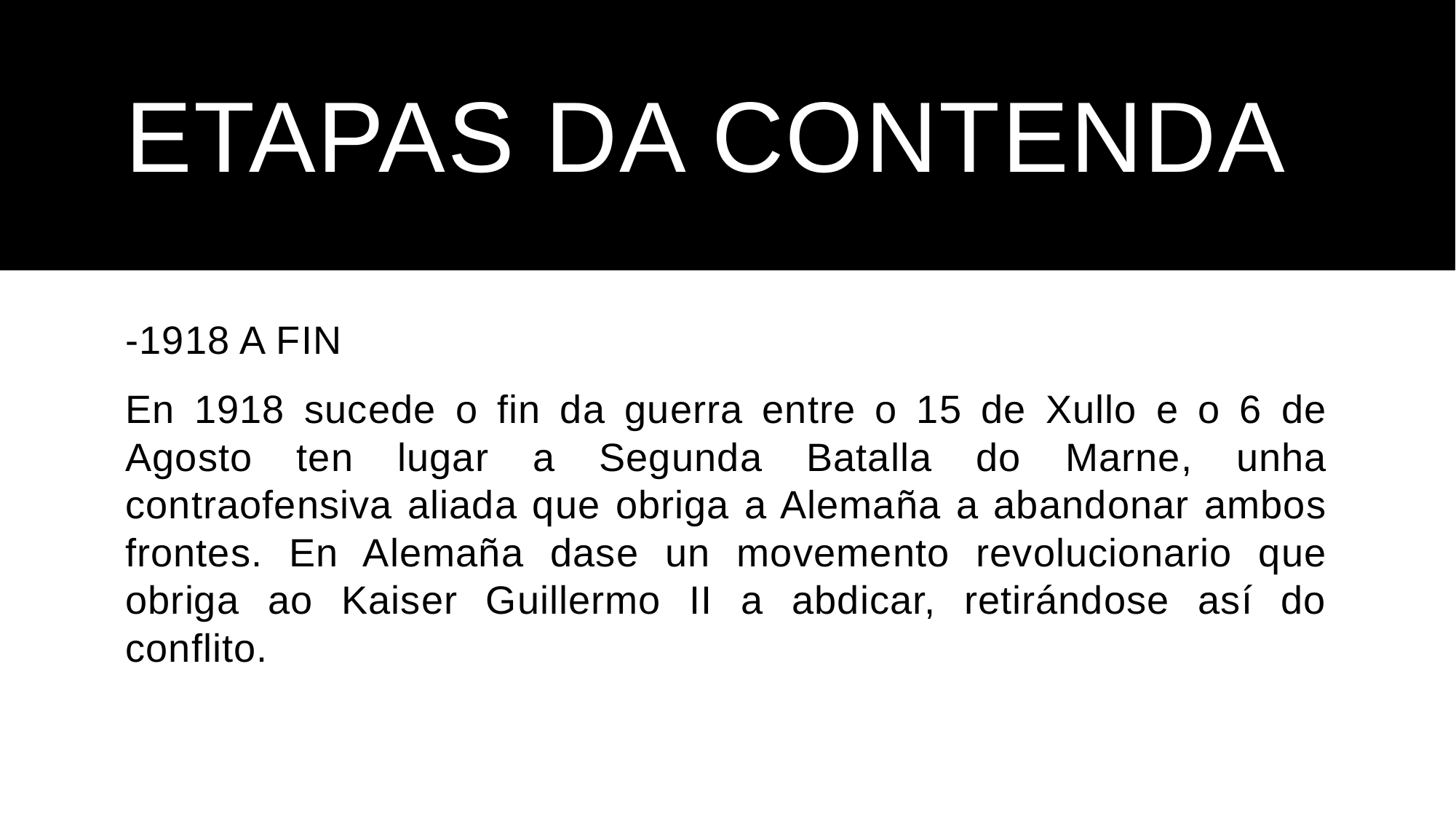

# ETAPAS DA CONTENDA
-1918 A FIN
En 1918 sucede o fin da guerra entre o 15 de Xullo e o 6 de Agosto ten lugar a Segunda Batalla do Marne, unha contraofensiva aliada que obriga a Alemaña a abandonar ambos frontes. En Alemaña dase un movemento revolucionario que obriga ao Kaiser Guillermo II a abdicar, retirándose así do conflito.